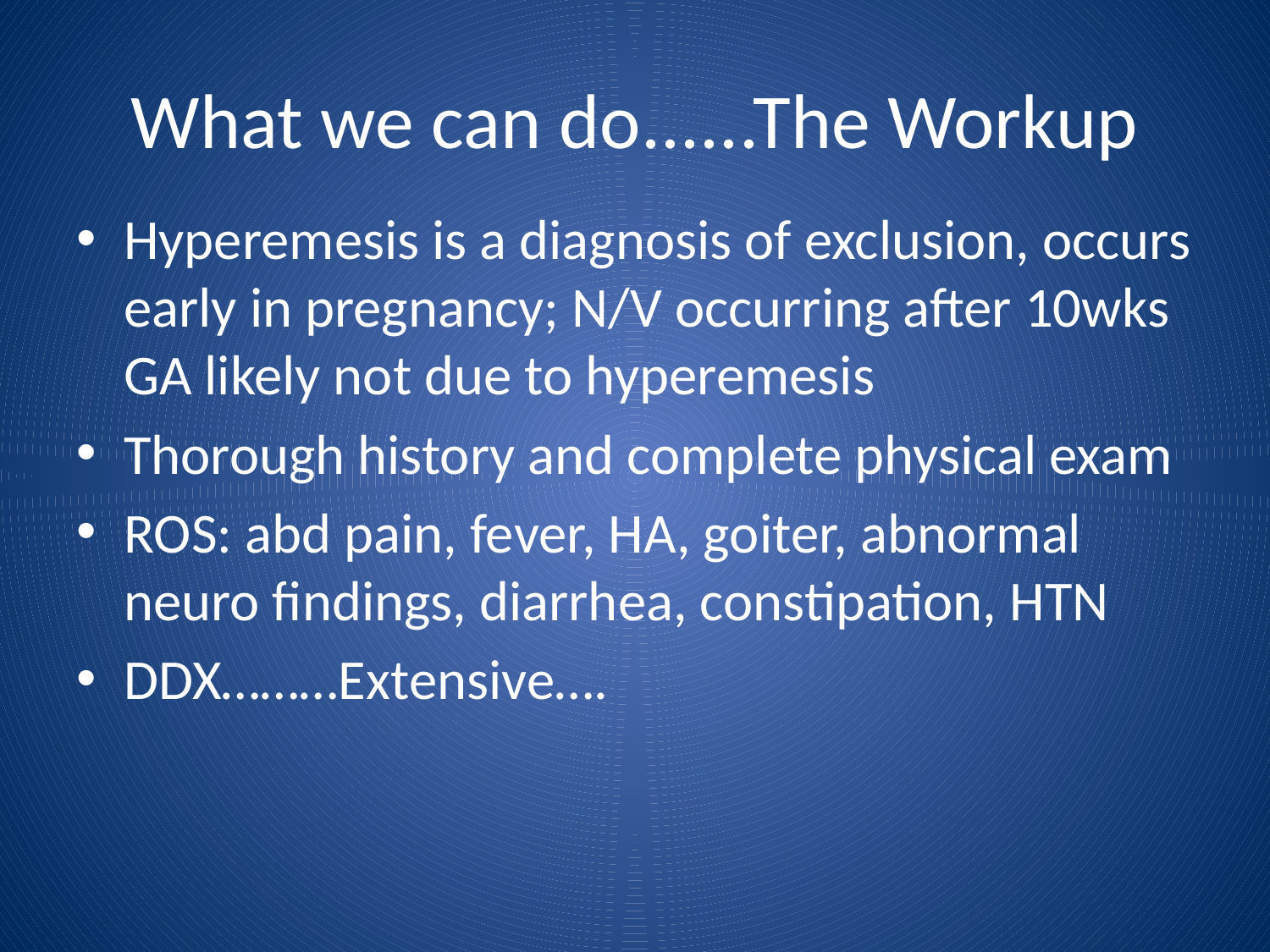

# What we can do......The Workup
Hyperemesis is a diagnosis of exclusion, occurs early in pregnancy; N/V occurring after 10wks GA likely not due to hyperemesis
Thorough history and complete physical exam
ROS: abd pain, fever, HA, goiter, abnormal neuro findings, diarrhea, constipation, HTN
DDX………Extensive….